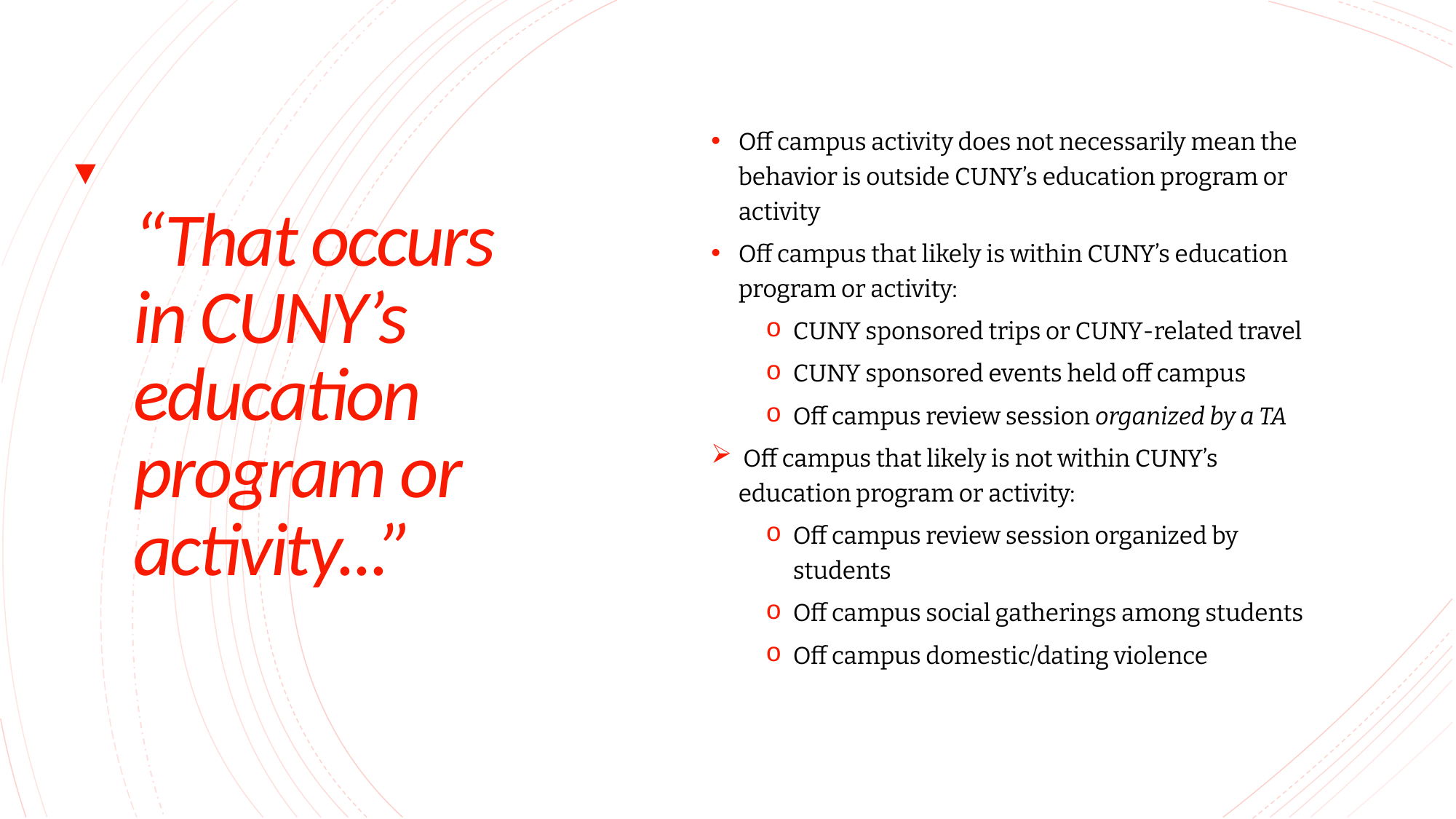

Off campus activity does not necessarily mean the behavior is outside CUNY’s education program or activity
Off campus that likely is within CUNY’s education program or activity:
CUNY sponsored trips or CUNY-related travel
CUNY sponsored events held off campus
Off campus review session organized by a TA
 Off campus that likely is not within CUNY’s education program or activity:
Off campus review session organized by students
Off campus social gatherings among students
Off campus domestic/dating violence

# “That occurs in CUNY’s education program or activity...”